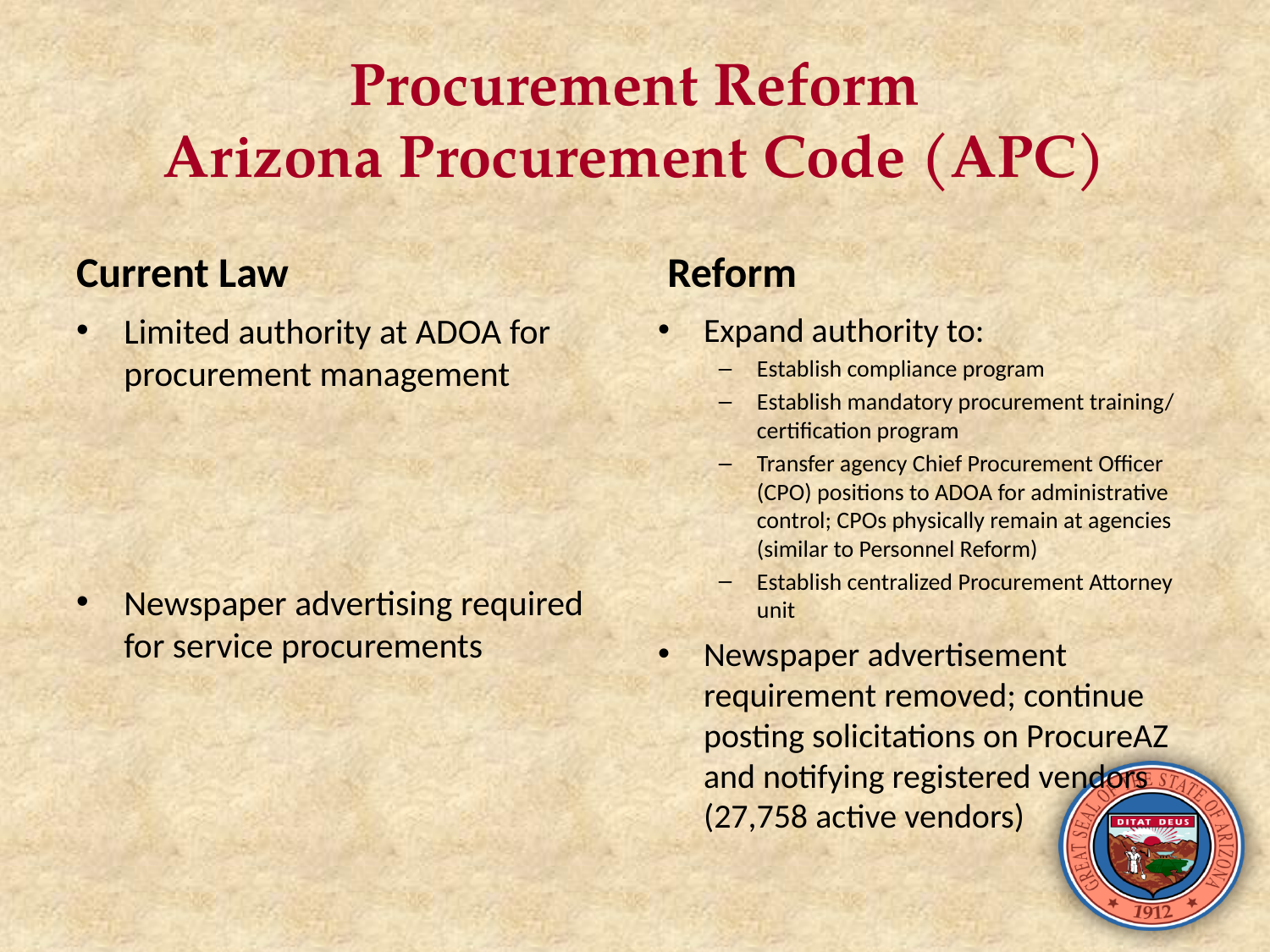

# Procurement Reform Arizona Procurement Code (APC)
Current Law
 Reform
Limited authority at ADOA for procurement management

Newspaper advertising required for service procurements

Expand authority to:
Establish compliance program
Establish mandatory procurement training/ certification program
Transfer agency Chief Procurement Officer (CPO) positions to ADOA for administrative control; CPOs physically remain at agencies (similar to Personnel Reform)
Establish centralized Procurement Attorney unit
Newspaper advertisement requirement removed; continue posting solicitations on ProcureAZ and notifying registered vendors (27,758 active vendors)